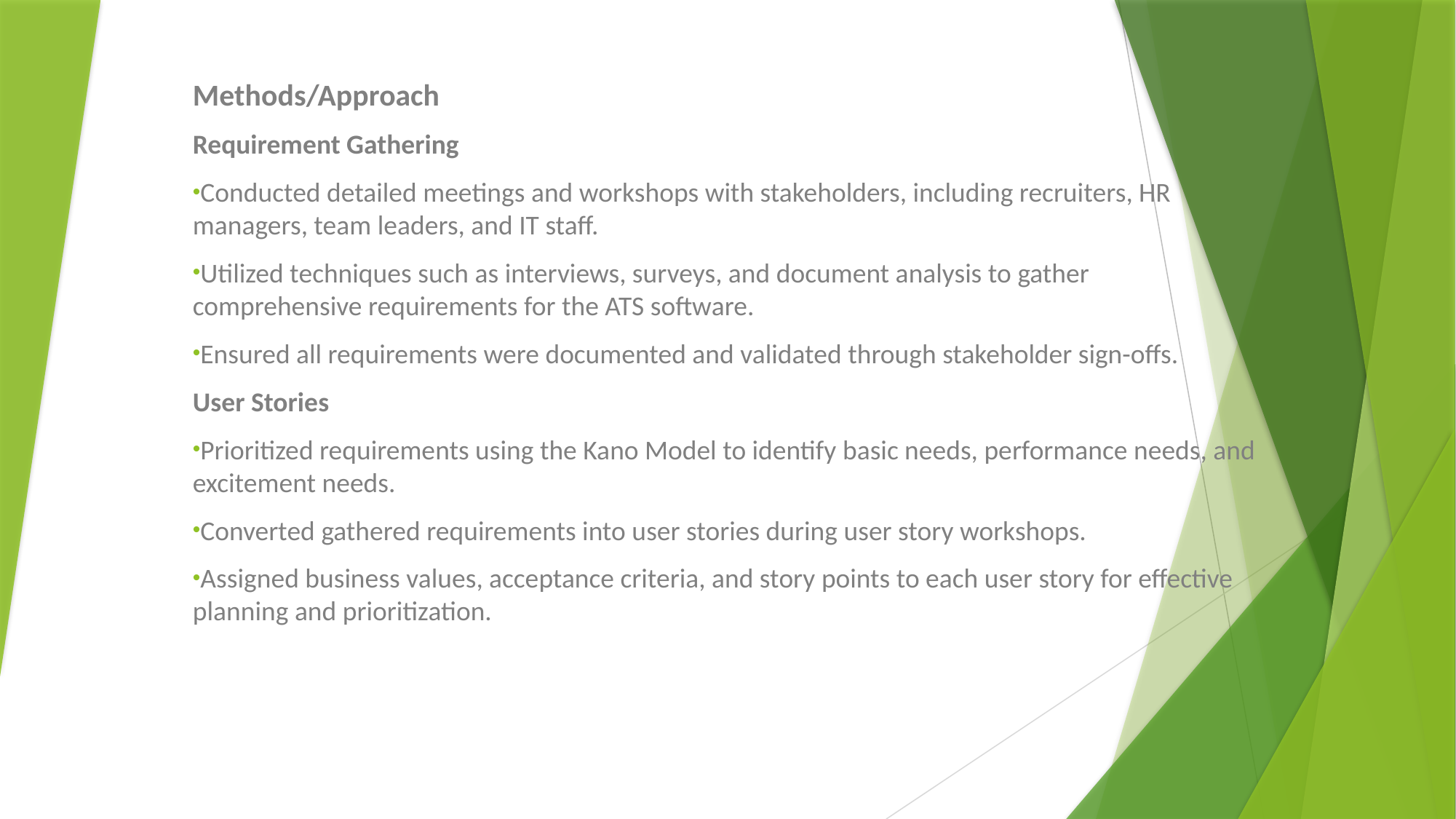

Methods/Approach
Requirement Gathering
Conducted detailed meetings and workshops with stakeholders, including recruiters, HR managers, team leaders, and IT staff.
Utilized techniques such as interviews, surveys, and document analysis to gather comprehensive requirements for the ATS software.
Ensured all requirements were documented and validated through stakeholder sign-offs.
User Stories
Prioritized requirements using the Kano Model to identify basic needs, performance needs, and excitement needs.
Converted gathered requirements into user stories during user story workshops.
Assigned business values, acceptance criteria, and story points to each user story for effective planning and prioritization.